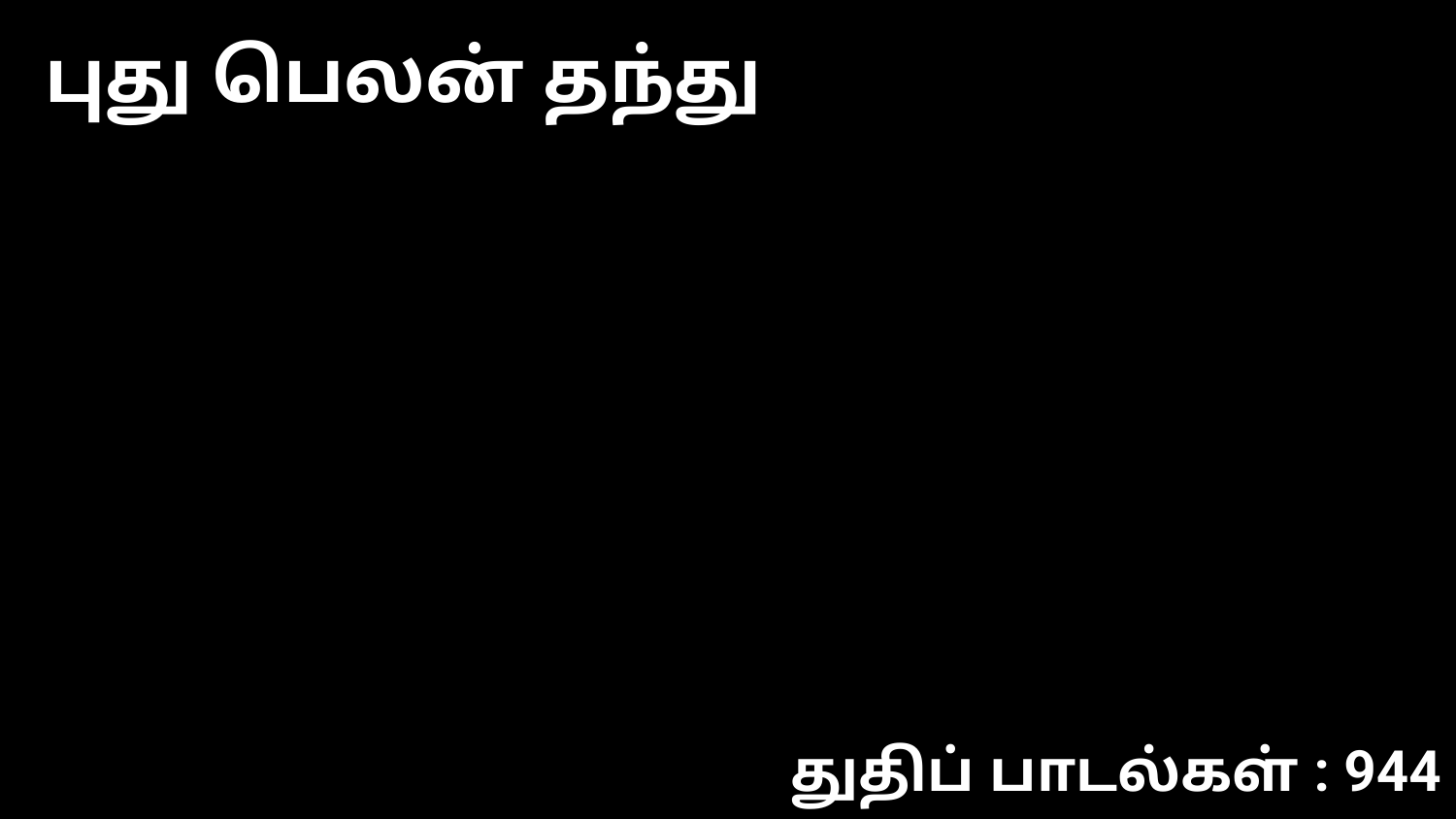

புது பெலன் தந்து
துதிப் பாடல்கள் : 944